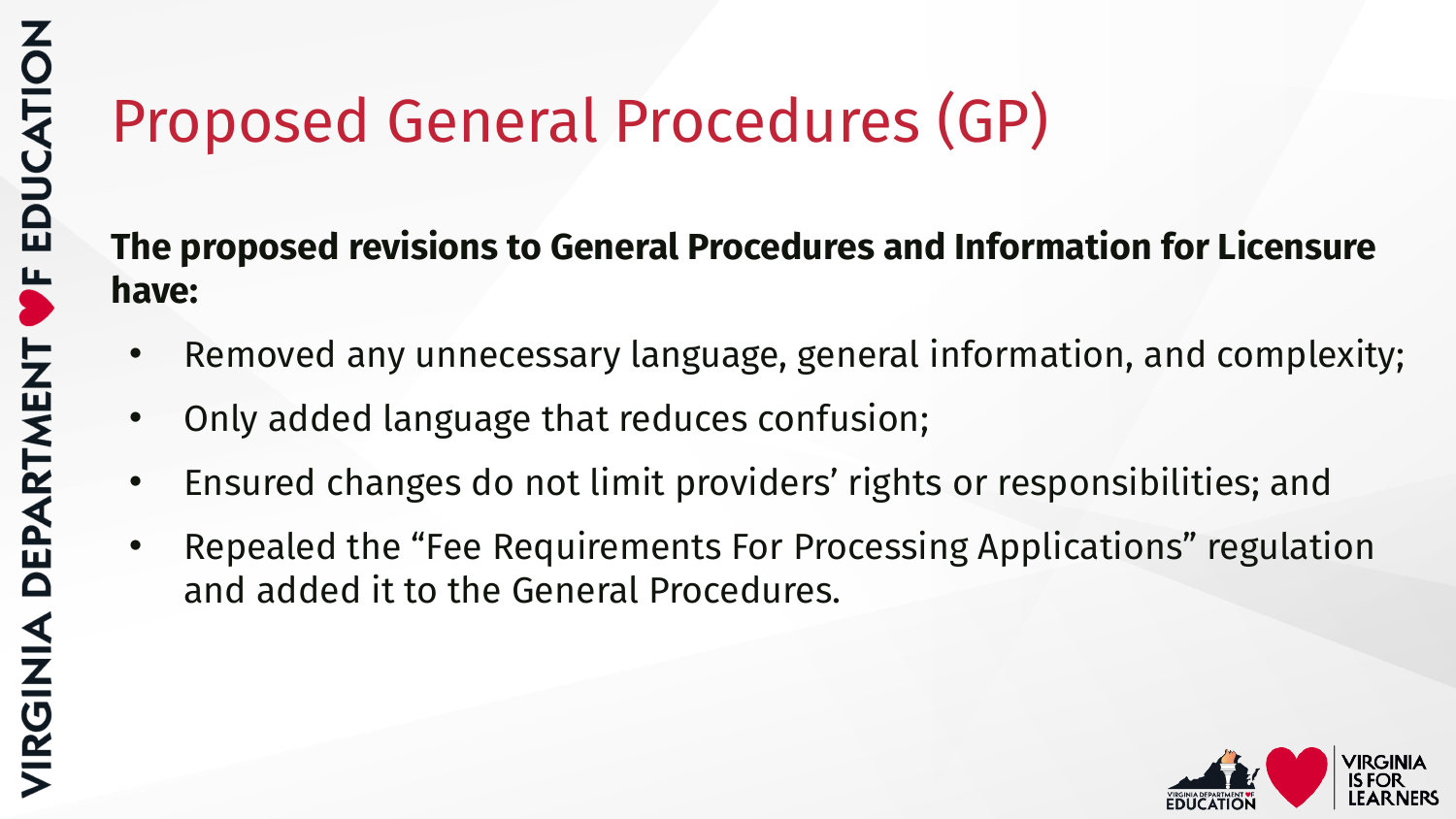

# Proposed General Procedures (GP)
The proposed revisions to General Procedures and Information for Licensure have:
Removed any unnecessary language, general information, and complexity;
Only added language that reduces confusion;
Ensured changes do not limit providers’ rights or responsibilities; and
Repealed the “Fee Requirements For Processing Applications” regulation and added it to the General Procedures.